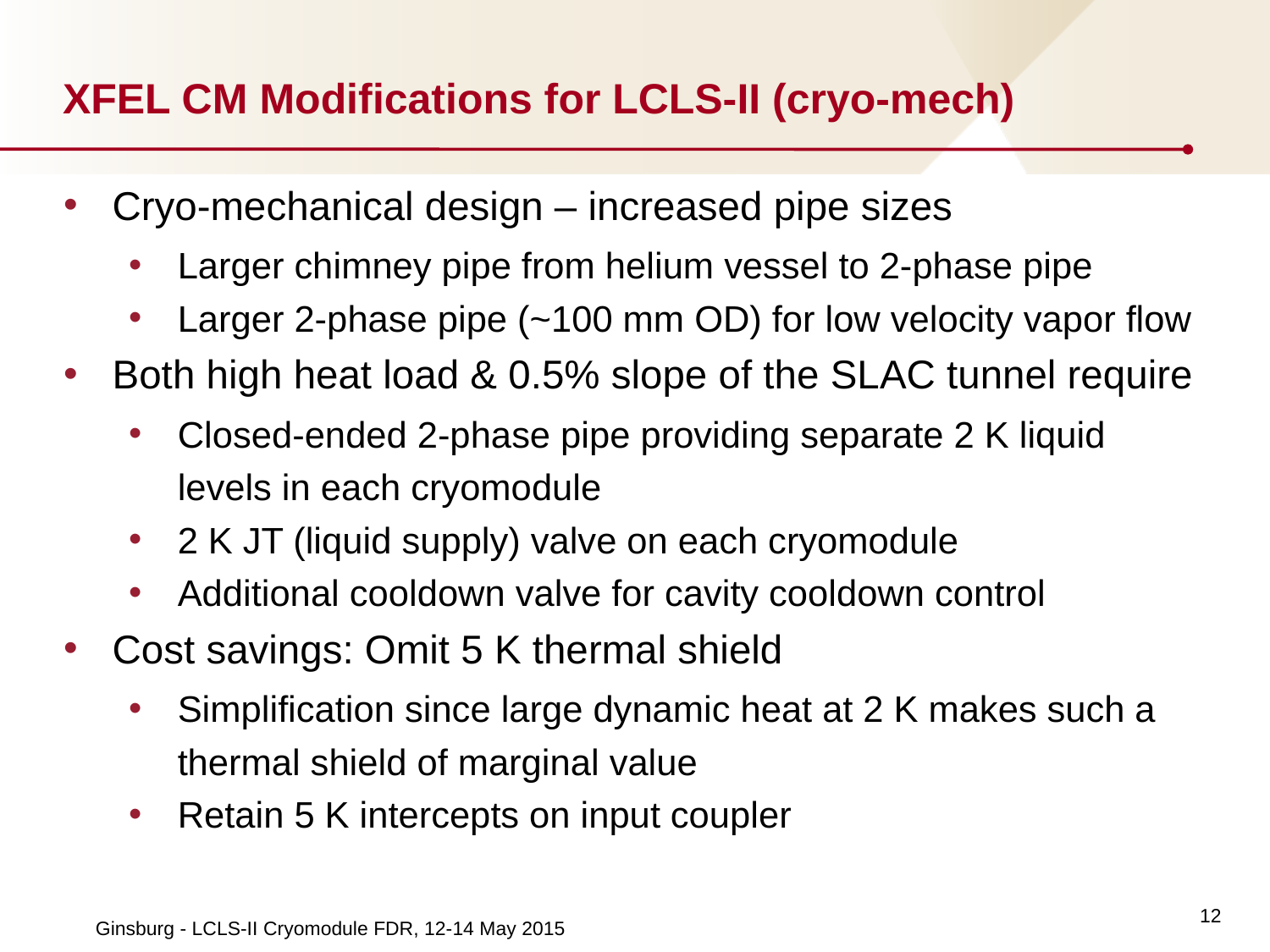

# XFEL CM Modifications for LCLS-II (cryo-mech)
Cryo-mechanical design – increased pipe sizes
Larger chimney pipe from helium vessel to 2-phase pipe
Larger 2-phase pipe (~100 mm OD) for low velocity vapor flow
Both high heat load & 0.5% slope of the SLAC tunnel require
Closed-ended 2-phase pipe providing separate 2 K liquid levels in each cryomodule
2 K JT (liquid supply) valve on each cryomodule
Additional cooldown valve for cavity cooldown control
Cost savings: Omit 5 K thermal shield
Simplification since large dynamic heat at 2 K makes such a thermal shield of marginal value
Retain 5 K intercepts on input coupler
12
Ginsburg - LCLS-II Cryomodule FDR, 12-14 May 2015